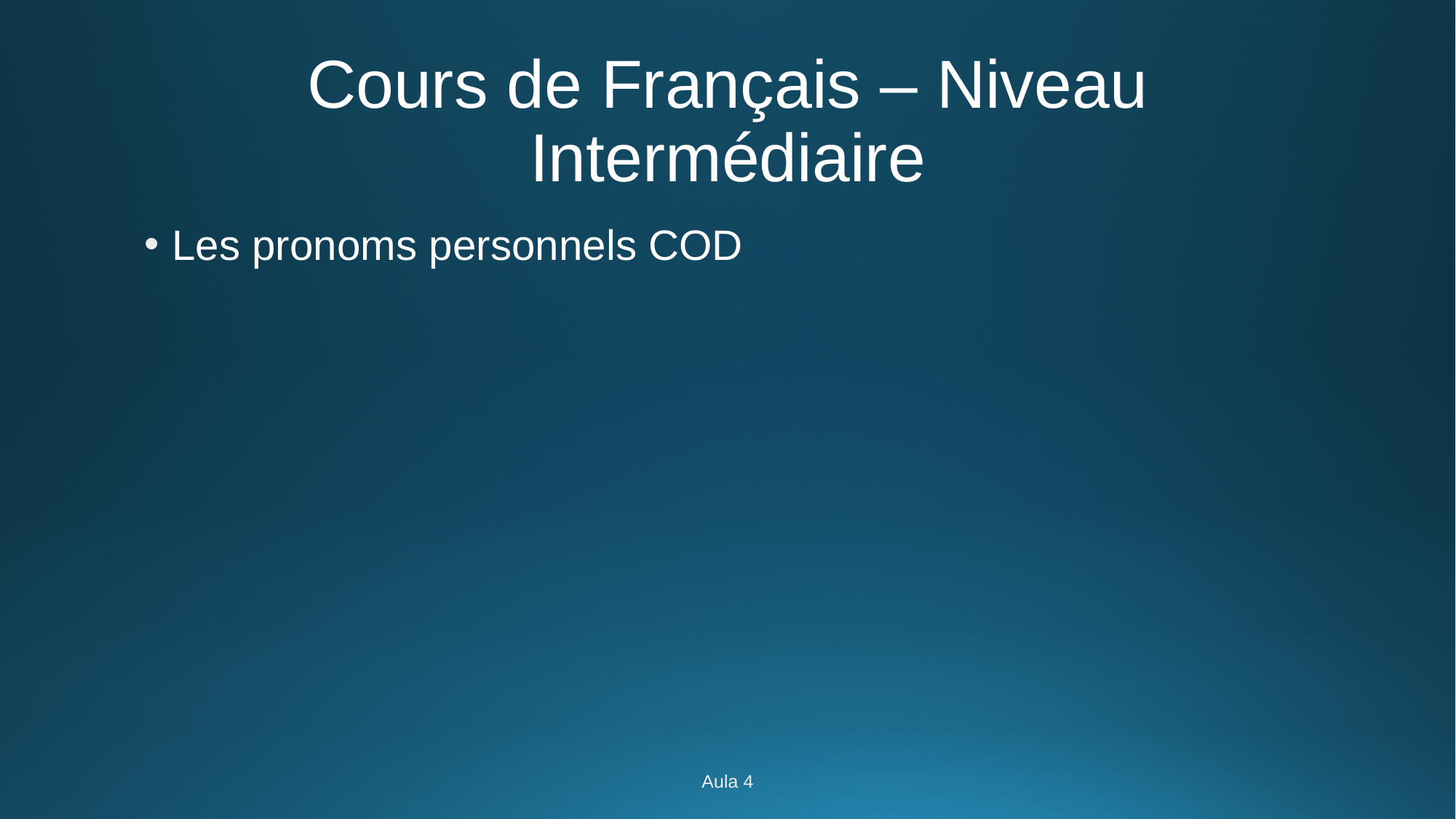

# Cours de Français – Niveau Intermédiaire
Les pronoms personnels COD
Aula 4